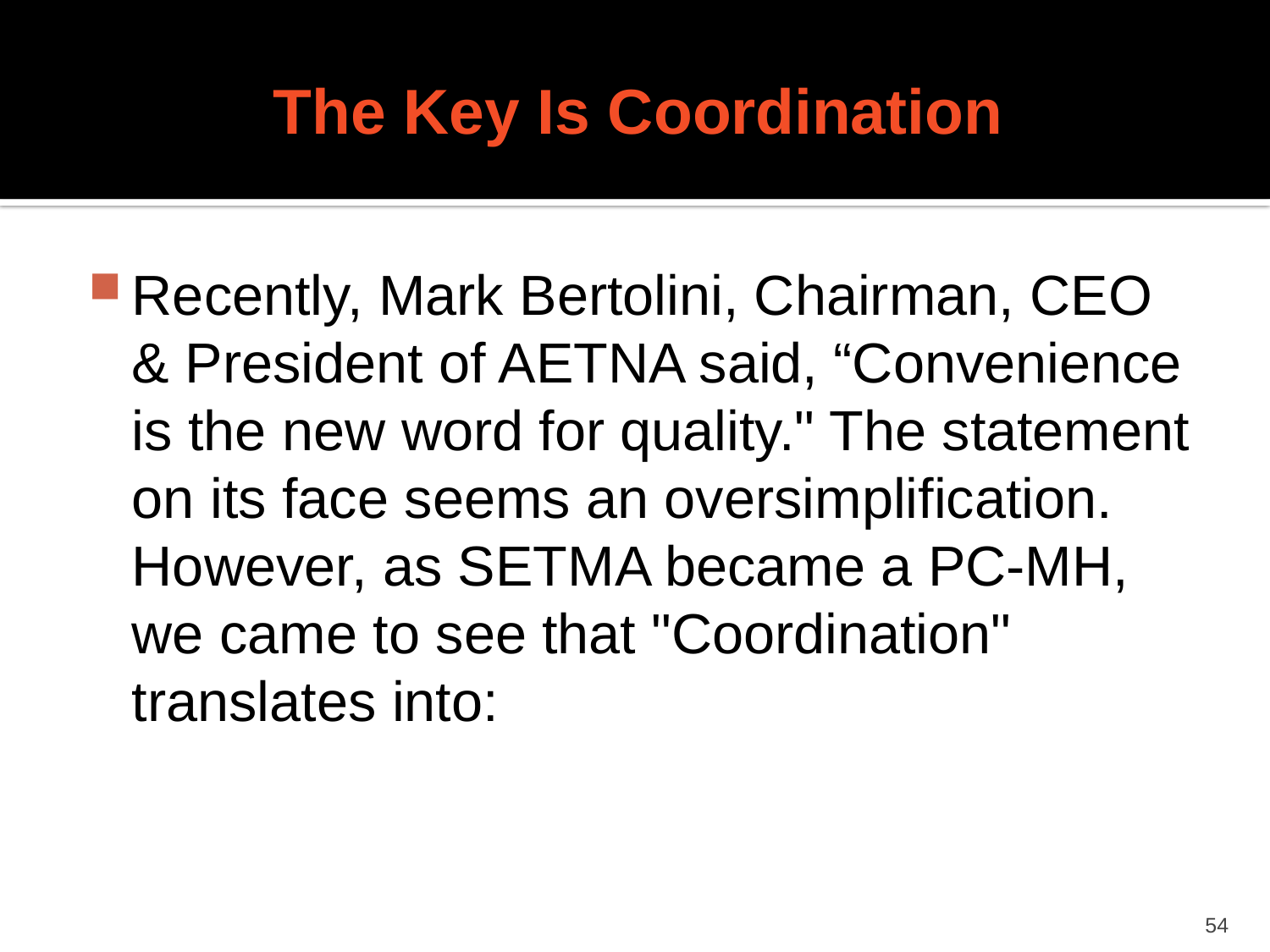

# The Key Is Coordination
Recently, Mark Bertolini, Chairman, CEO & President of AETNA said, “Convenience is the new word for quality." The statement on its face seems an oversimplification.  However, as SETMA became a PC-MH, we came to see that "Coordination" translates into:
54